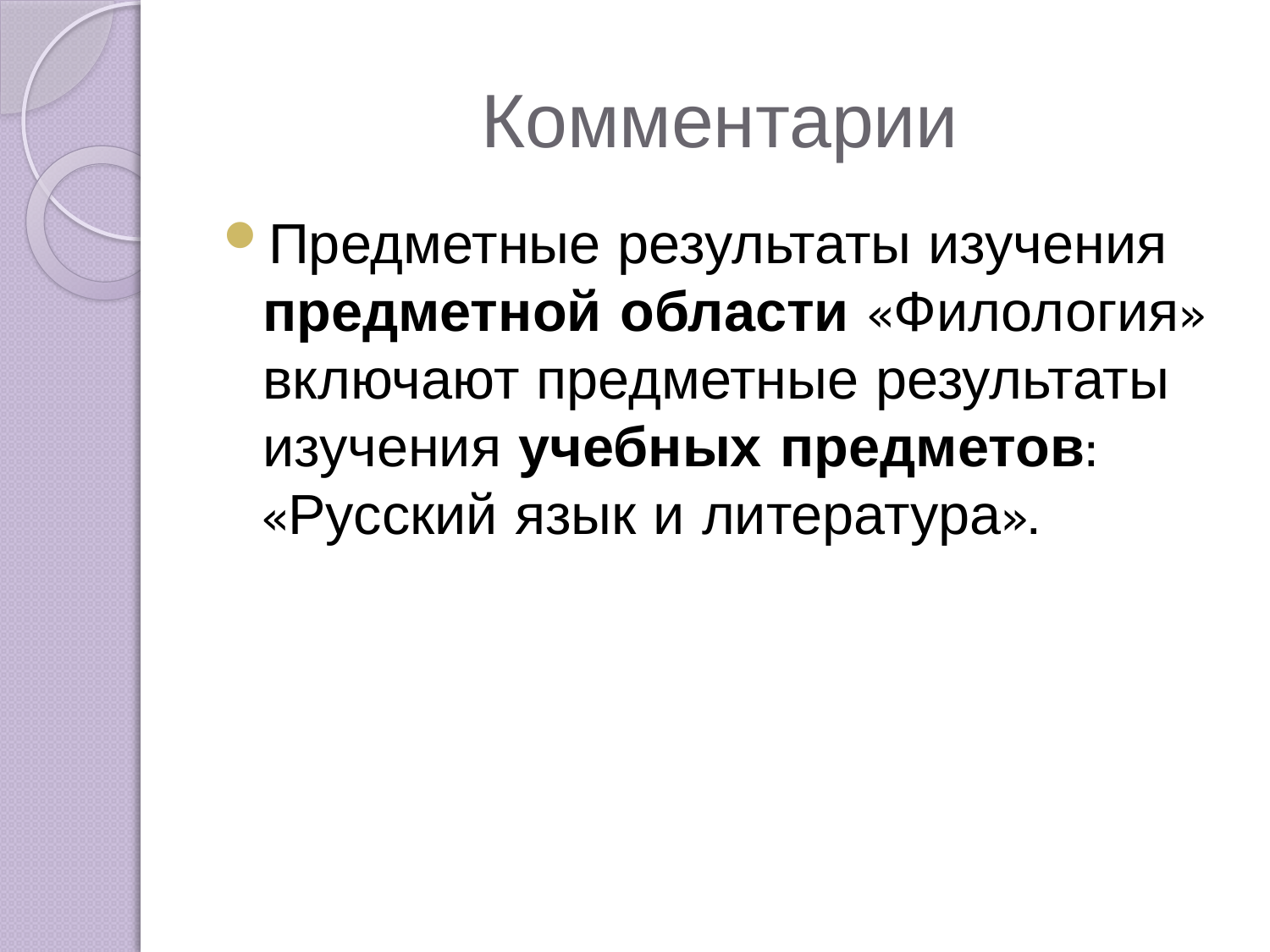

# Комментарии
Предметные результаты изучения предметной области «Филология» включают предметные результаты изучения учебных предметов: «Русский язык и литература».